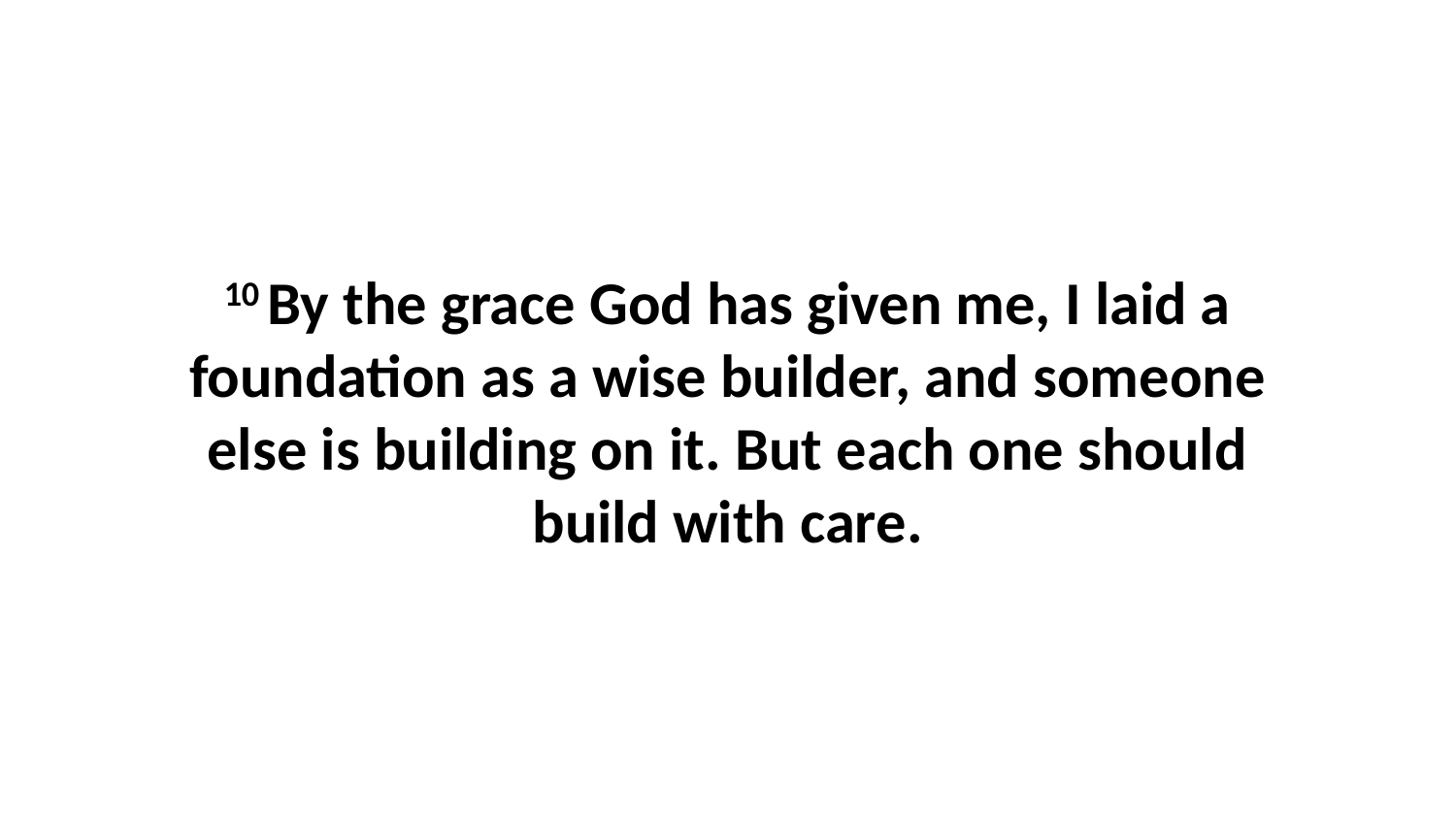

10 By the grace God has given me, I laid a foundation as a wise builder, and someone else is building on it. But each one should build with care.